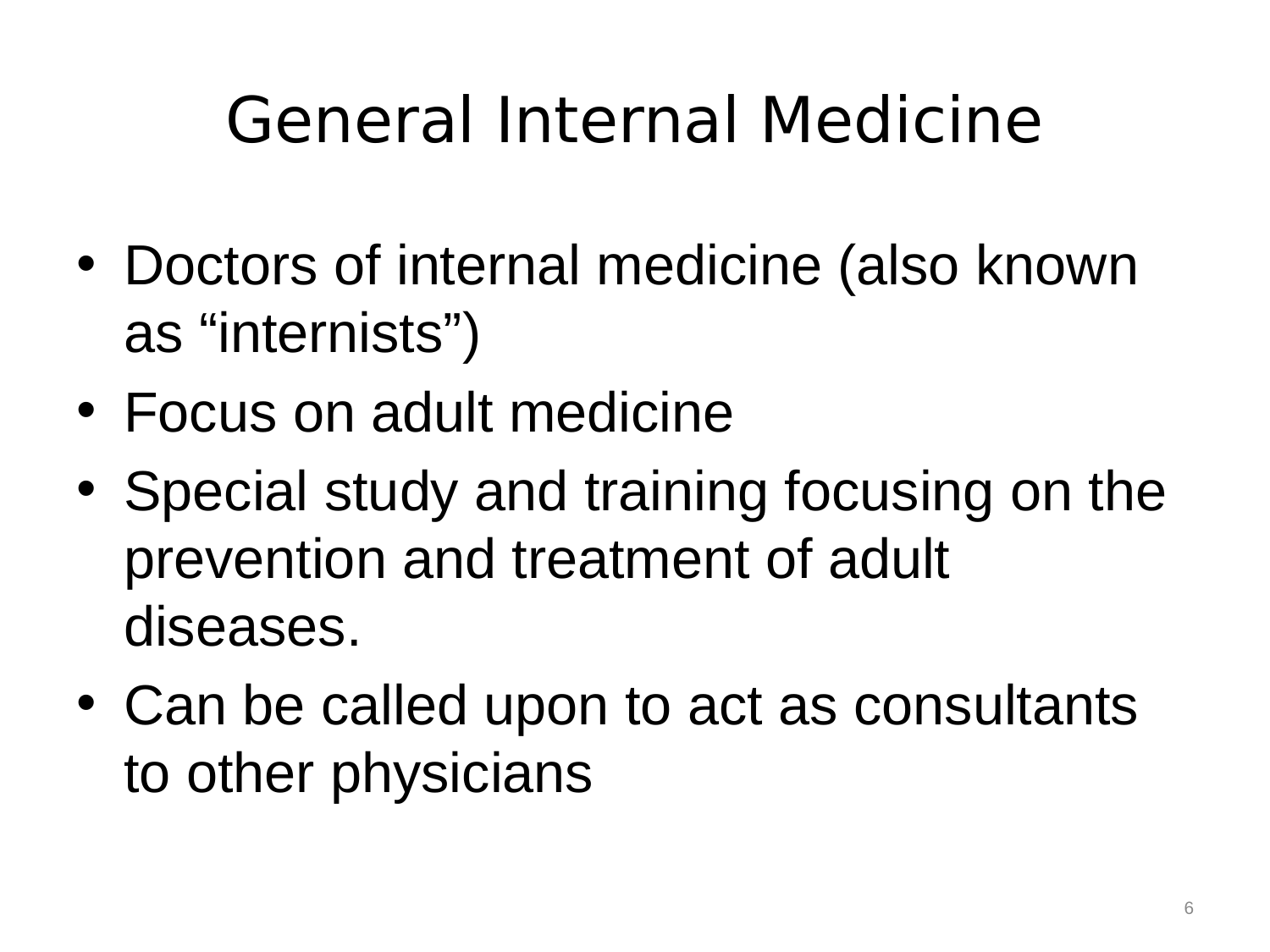

# General Internal Medicine
Doctors of internal medicine (also known as “internists”)
Focus on adult medicine
Special study and training focusing on the prevention and treatment of adult diseases.
Can be called upon to act as consultants to other physicians
6